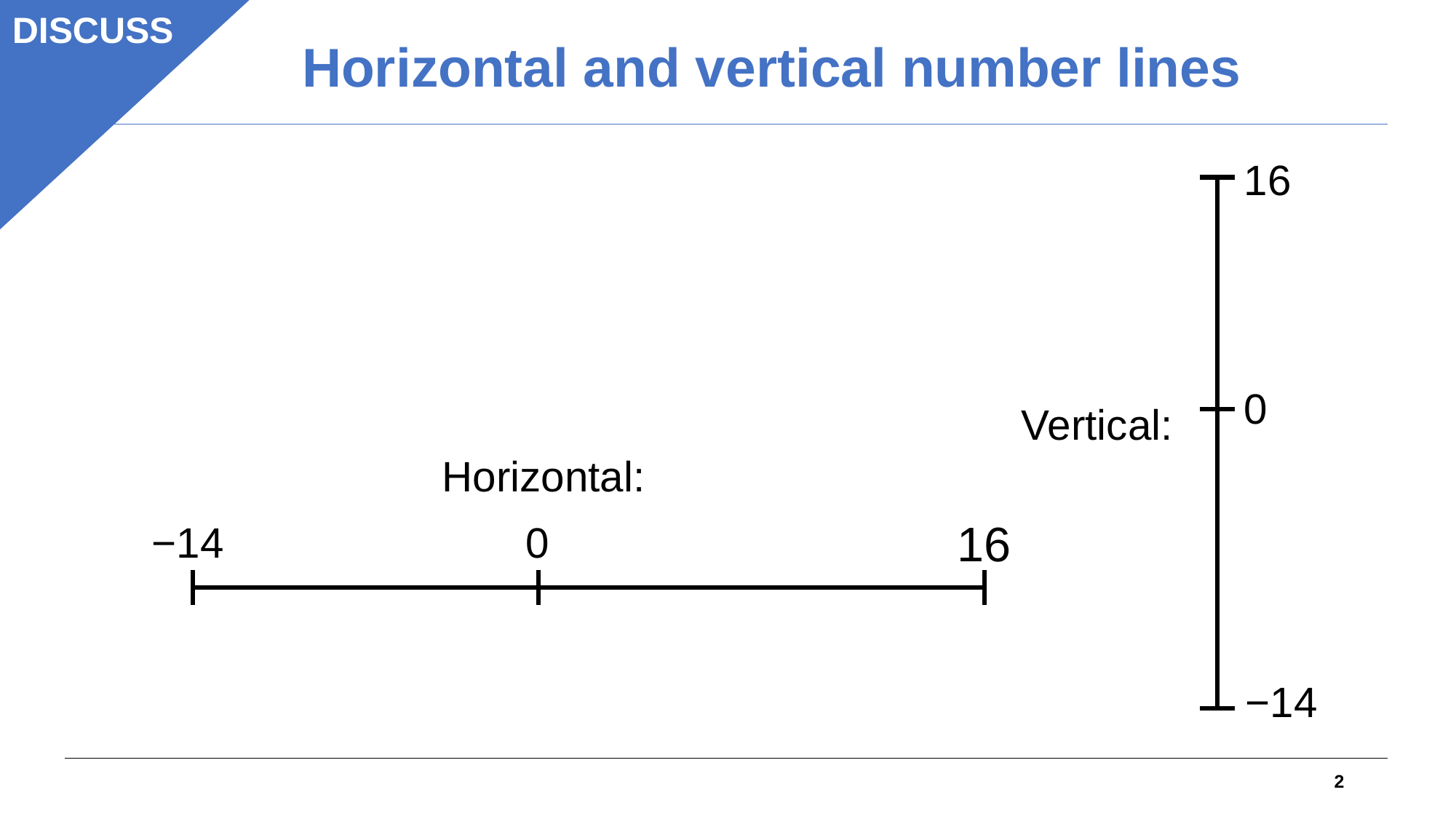

DISCUSS

Horizontal and vertical number lines
16
0
Vertical:
Horizontal:
16
−14
0
−14
2